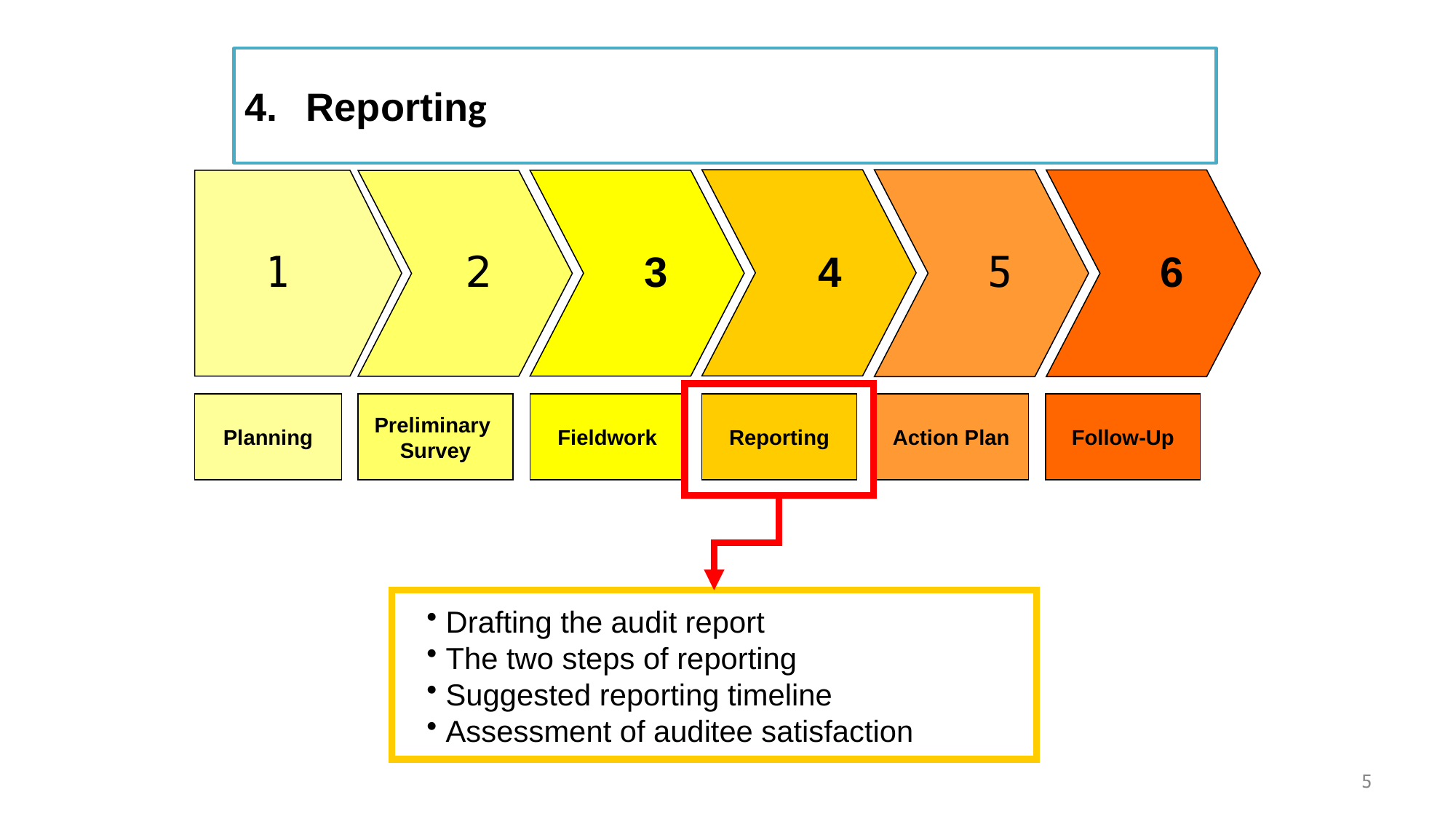

Reporting

1
2
3
4
5
6

Planning
Preliminary
Survey
Fieldwork
Reporting
Action Plan
Follow-Up

 Drafting the audit report
 The two steps of reporting
 Suggested reporting timeline
 Assessment of auditee satisfaction

5